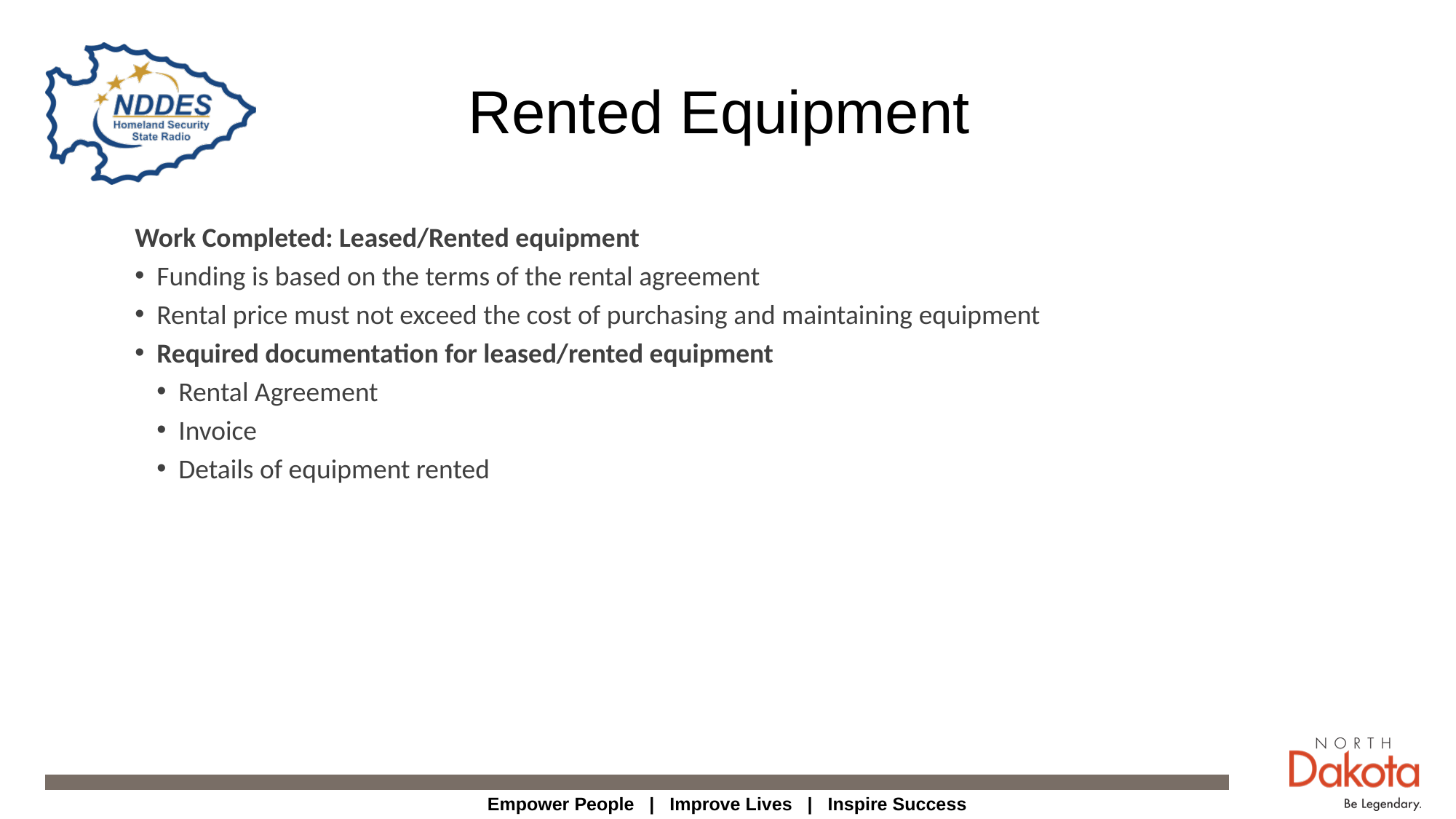

# Rented Equipment
Work Completed: Leased/Rented equipment
Funding is based on the terms of the rental agreement
Rental price must not exceed the cost of purchasing and maintaining equipment
Required documentation for leased/rented equipment
Rental Agreement
Invoice
Details of equipment rented